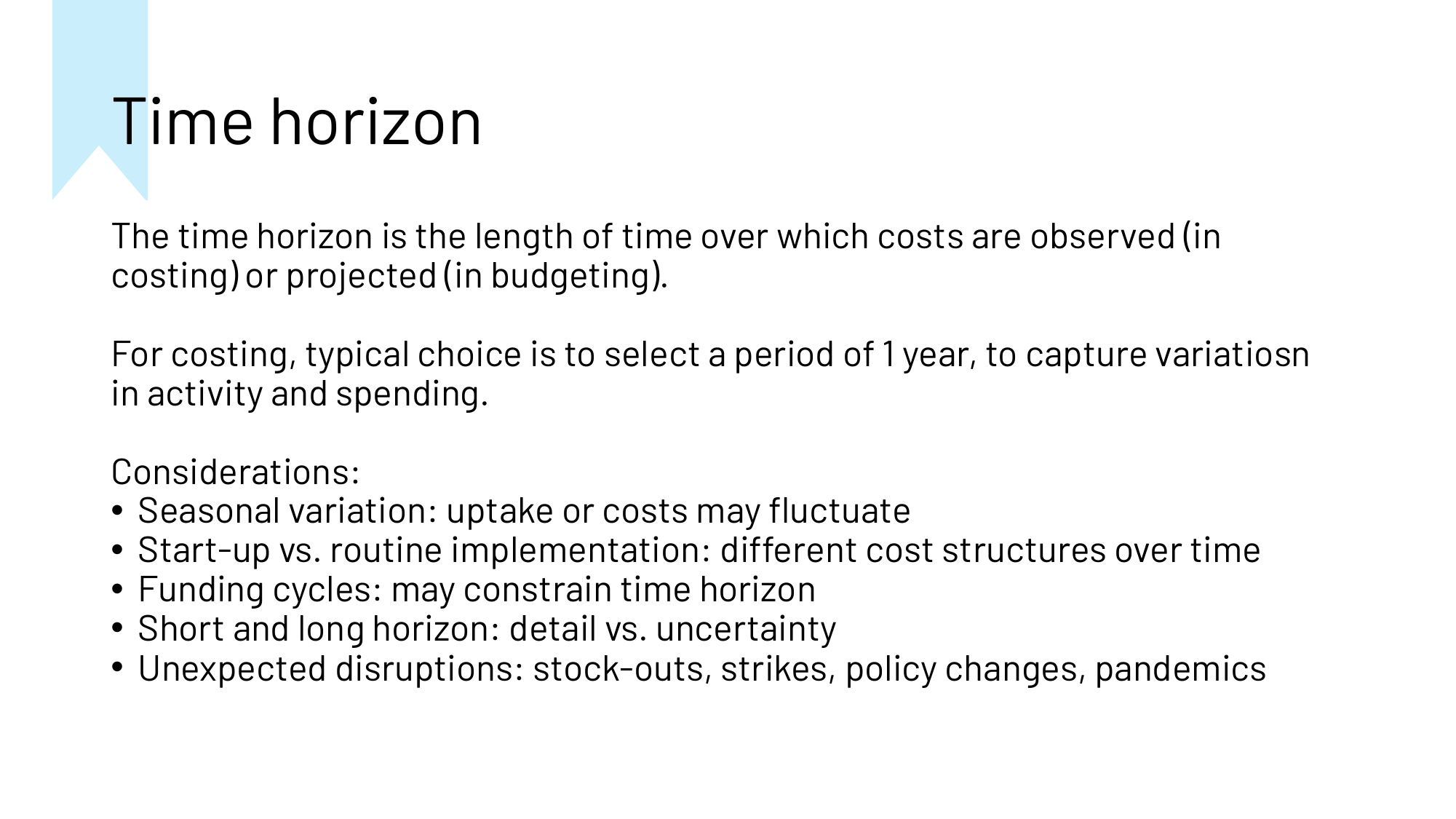

# Time horizon

The time horizon is the length of time over which costs are observed (in costing) or projected (in budgeting).

For costing, typical choice is to select a period of 1 year, to capture variatiosn in activity and spending.

Considerations:
Seasonal variation: uptake or costs may fluctuate
Start-up vs. routine implementation: different cost structures over time
Funding cycles: may constrain time horizon
Short and long horizon: detail vs. uncertainty
Unexpected disruptions: stock-outs, strikes, policy changes, pandemics